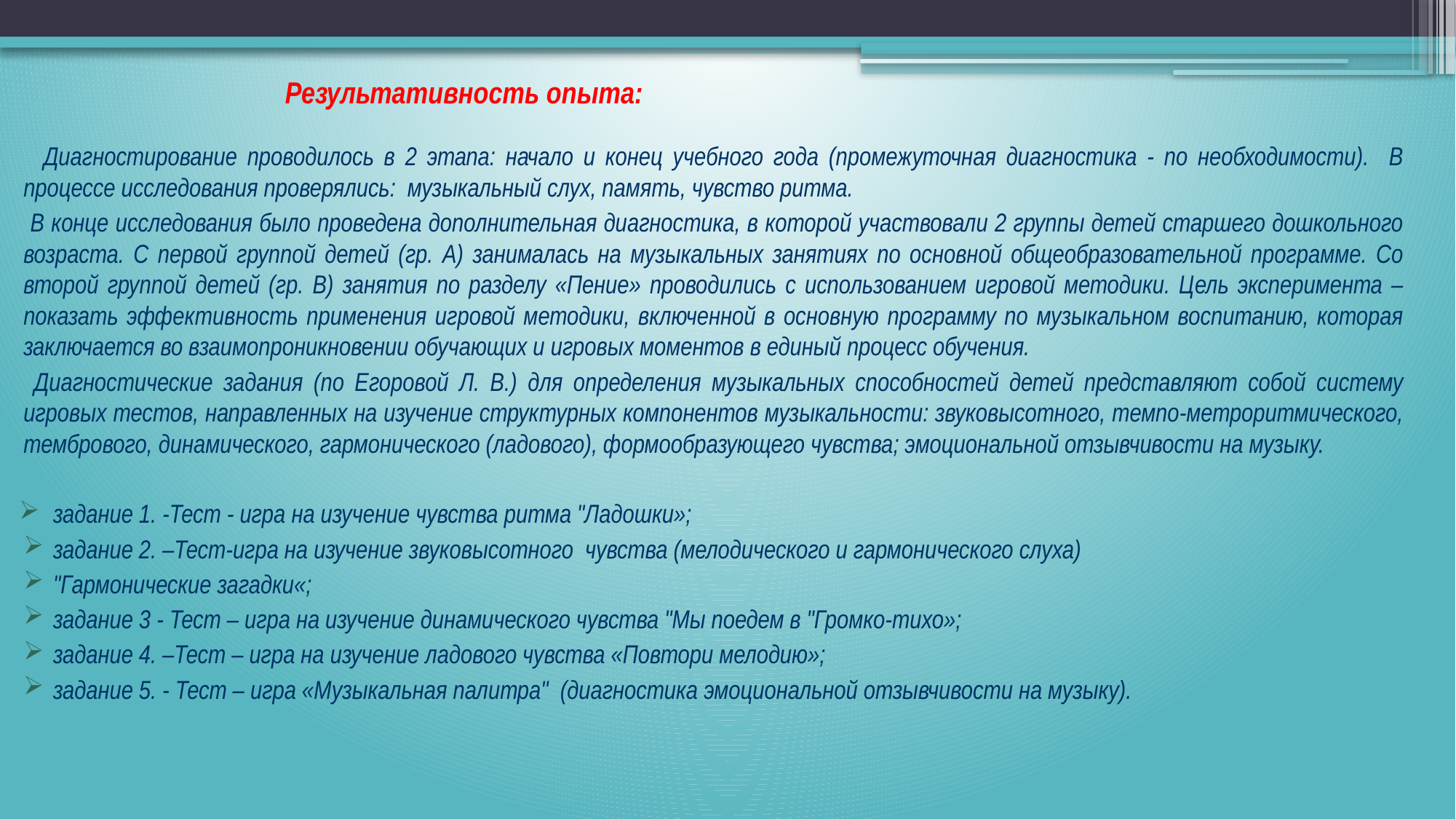

# Результативность опыта:
  Диагностирование проводилось в 2 этапа: начало и конец учебного года (промежуточная диагностика - по необходимости).  В процессе исследования проверялись:  музыкальный слух, память, чувство ритма.
 В конце исследования было проведена дополнительная диагностика, в которой участвовали 2 группы детей старшего дошкольного возраста. С первой группой детей (гр. А) занималась на музыкальных занятиях по основной общеобразовательной программе. Со второй группой детей (гр. В) занятия по разделу «Пение» проводились с использованием игровой методики. Цель эксперимента – показать эффективность применения игровой методики, включенной в основную программу по музыкальном воспитанию, которая заключается во взаимопроникновении обучающих и игровых моментов в единый процесс обучения.
 Диагностические задания (по Егоровой Л. В.) для определения музыкальных способностей детей представляют собой систему игровых тестов, направленных на изучение структурных компонентов музыкальности: звуковысотного, темпо-метроритмического, тембрового, динамического, гармонического (ладового), формообразующего чувства; эмоциональной отзывчивости на музыку.

задание 1. -Тест - игра на изучение чувства ритма "Ладошки»;
задание 2. –Тест-игра на изучение звуковысотного  чувства (мелодического и гармонического слуха)
"Гармонические загадки«;
задание 3 - Тест – игра на изучение динамического чувства "Мы поедем в "Громко-тихо»;
задание 4. –Тест – игра на изучение ладового чувства «Повтори мелодию»;
задание 5. - Тест – игра «Музыкальная палитра"  (диагностика эмоциональной отзывчивости на музыку).